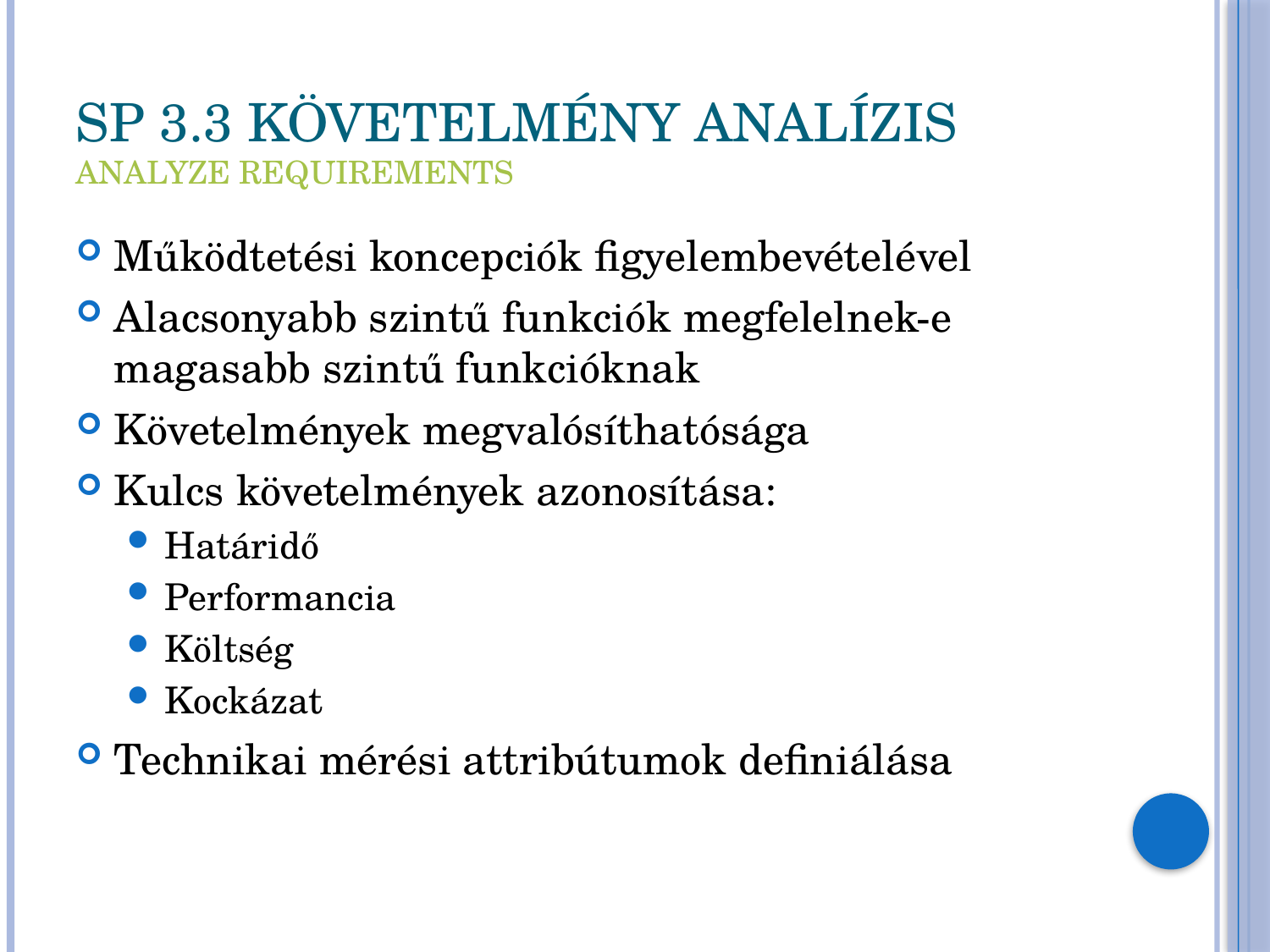

# SP 3.3 Követelmény analízis Analyze Requirements
Működtetési koncepciók figyelembevételével
Alacsonyabb szintű funkciók megfelelnek-e magasabb szintű funkcióknak
Követelmények megvalósíthatósága
Kulcs követelmények azonosítása:
Határidő
Performancia
Költség
Kockázat
Technikai mérési attribútumok definiálása